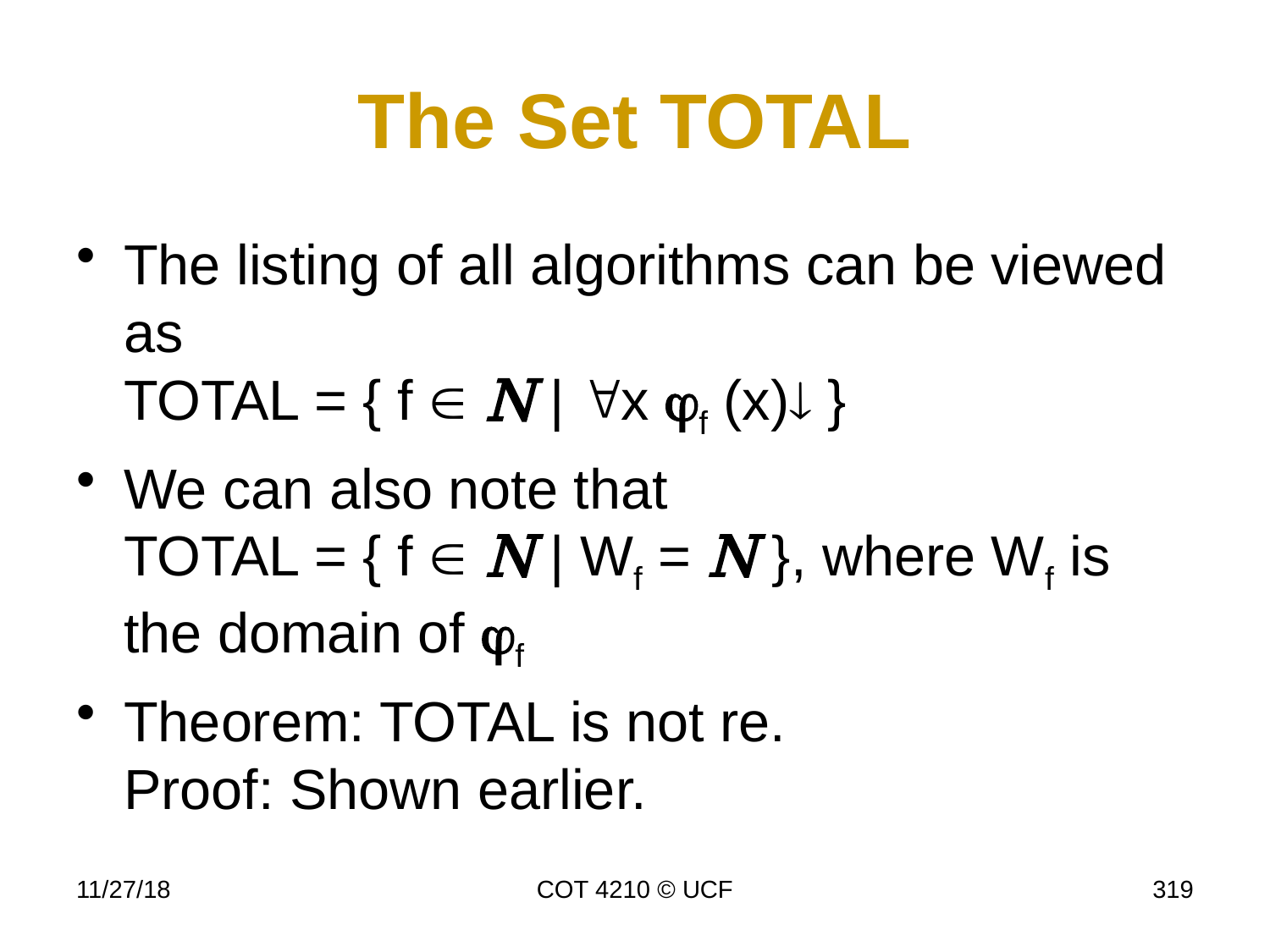

# The Set TOTAL
The listing of all algorithms can be viewed as
TOTAL = { f ∈ N | ∀x ϕf (x)↓ }
We can also note that
TOTAL = { f ∈ N | Wf = N }, where Wf is the domain of ϕf
Theorem: TOTAL is not re.
Proof: Shown earlier.
11/27/18
COT 4210 © UCF
319